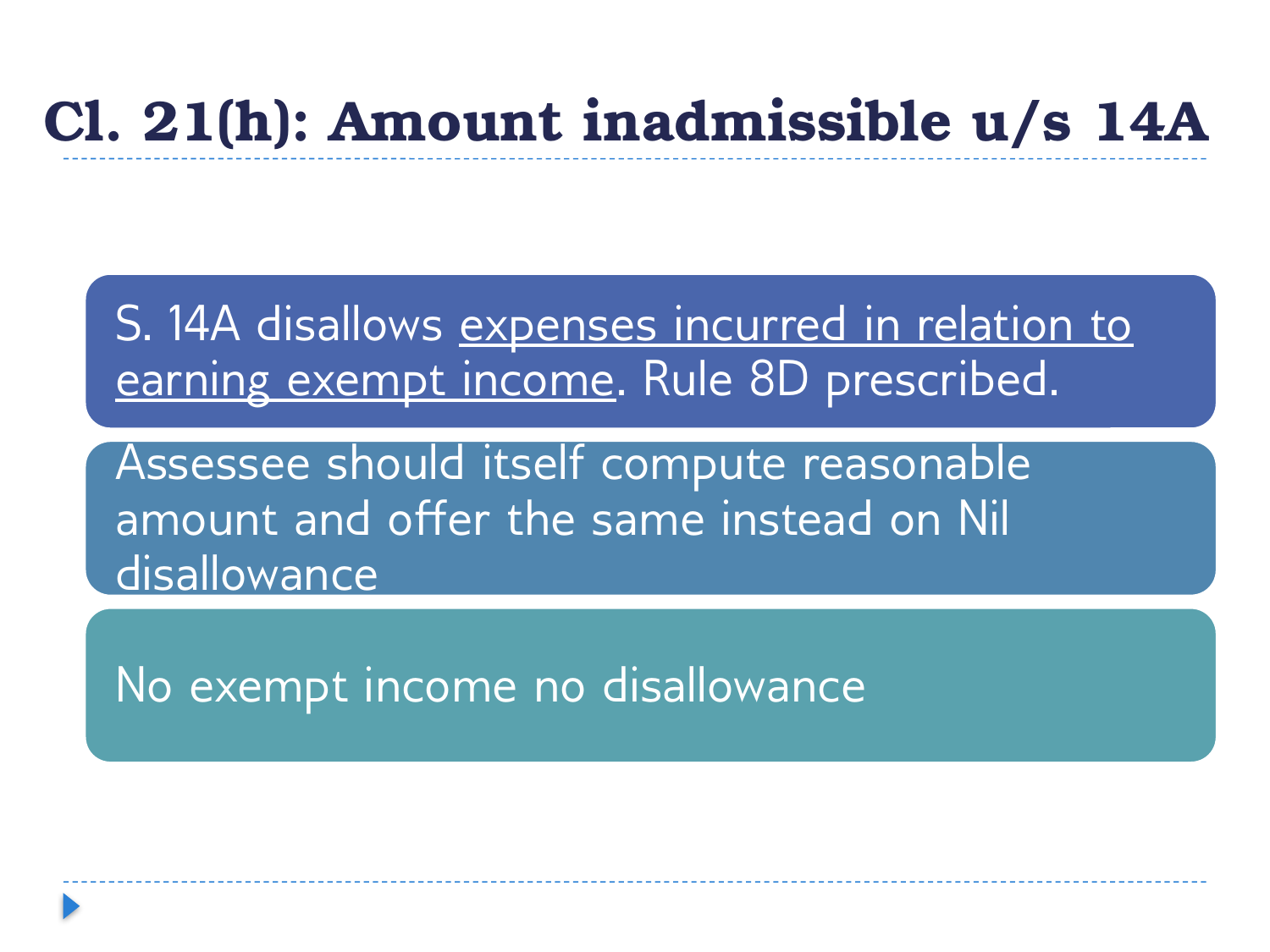

# Cl. 21(h): Amount inadmissible u/s 14A
S. 14A disallows expenses incurred in relation to earning exempt income. Rule 8D prescribed.
Assessee should itself compute reasonable amount and offer the same instead on Nil disallowance
No exempt income no disallowance